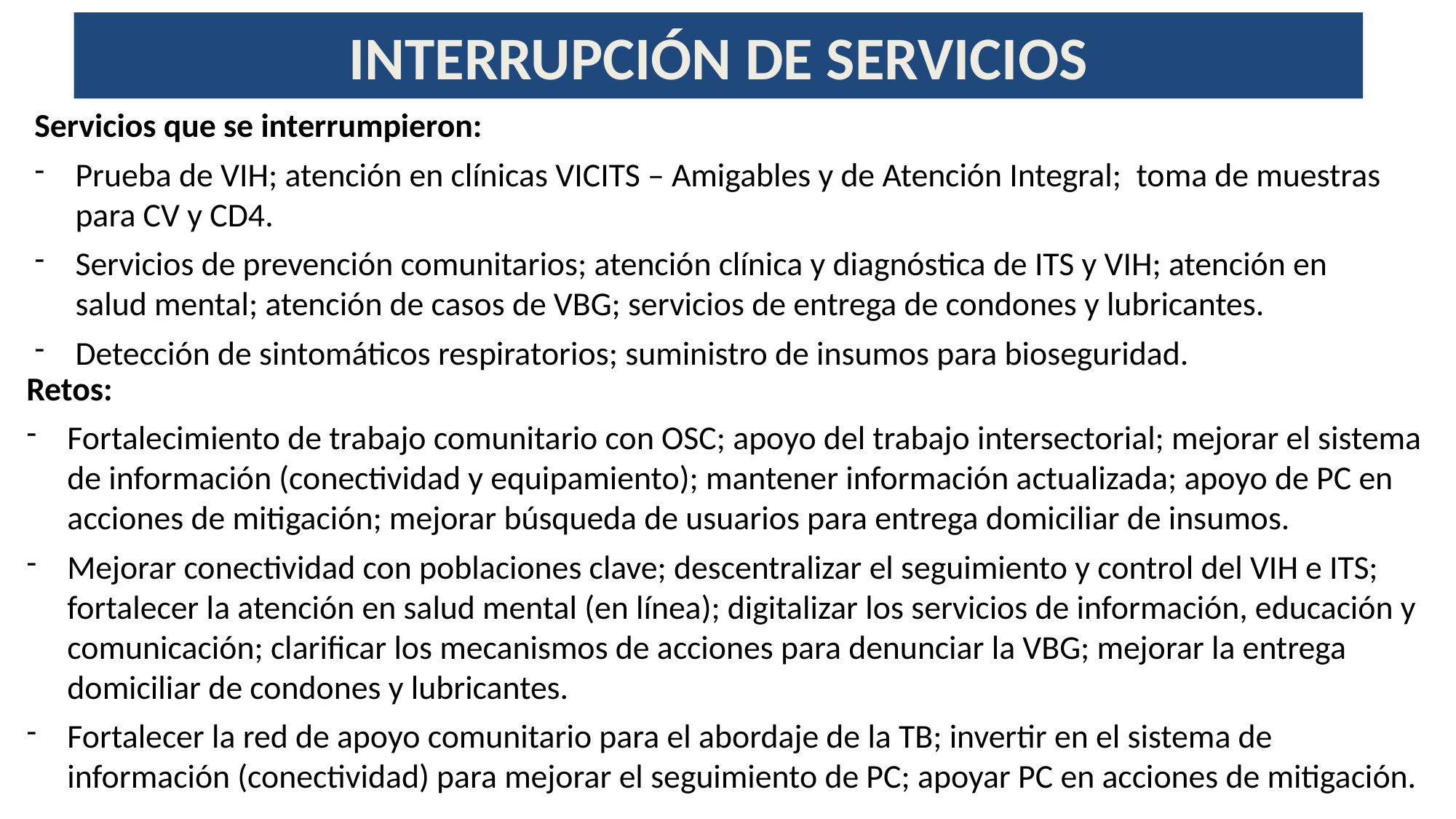

# INTERRUPCIÓN DE SERVICIOS
Servicios que se interrumpieron:
Prueba de VIH; atención en clínicas VICITS – Amigables y de Atención Integral;  toma de muestras para CV y CD4.
Servicios de prevención comunitarios; atención clínica y diagnóstica de ITS y VIH; atención en salud mental; atención de casos de VBG; servicios de entrega de condones y lubricantes.
Detección de sintomáticos respiratorios; suministro de insumos para bioseguridad.
Retos:
Fortalecimiento de trabajo comunitario con OSC; apoyo del trabajo intersectorial; mejorar el sistema de información (conectividad y equipamiento); mantener información actualizada; apoyo de PC en acciones de mitigación; mejorar búsqueda de usuarios para entrega domiciliar de insumos.
Mejorar conectividad con poblaciones clave; descentralizar el seguimiento y control del VIH e ITS; fortalecer la atención en salud mental (en línea); digitalizar los servicios de información, educación y comunicación; clarificar los mecanismos de acciones para denunciar la VBG; mejorar la entrega domiciliar de condones y lubricantes.
Fortalecer la red de apoyo comunitario para el abordaje de la TB; invertir en el sistema de información (conectividad) para mejorar el seguimiento de PC; apoyar PC en acciones de mitigación.